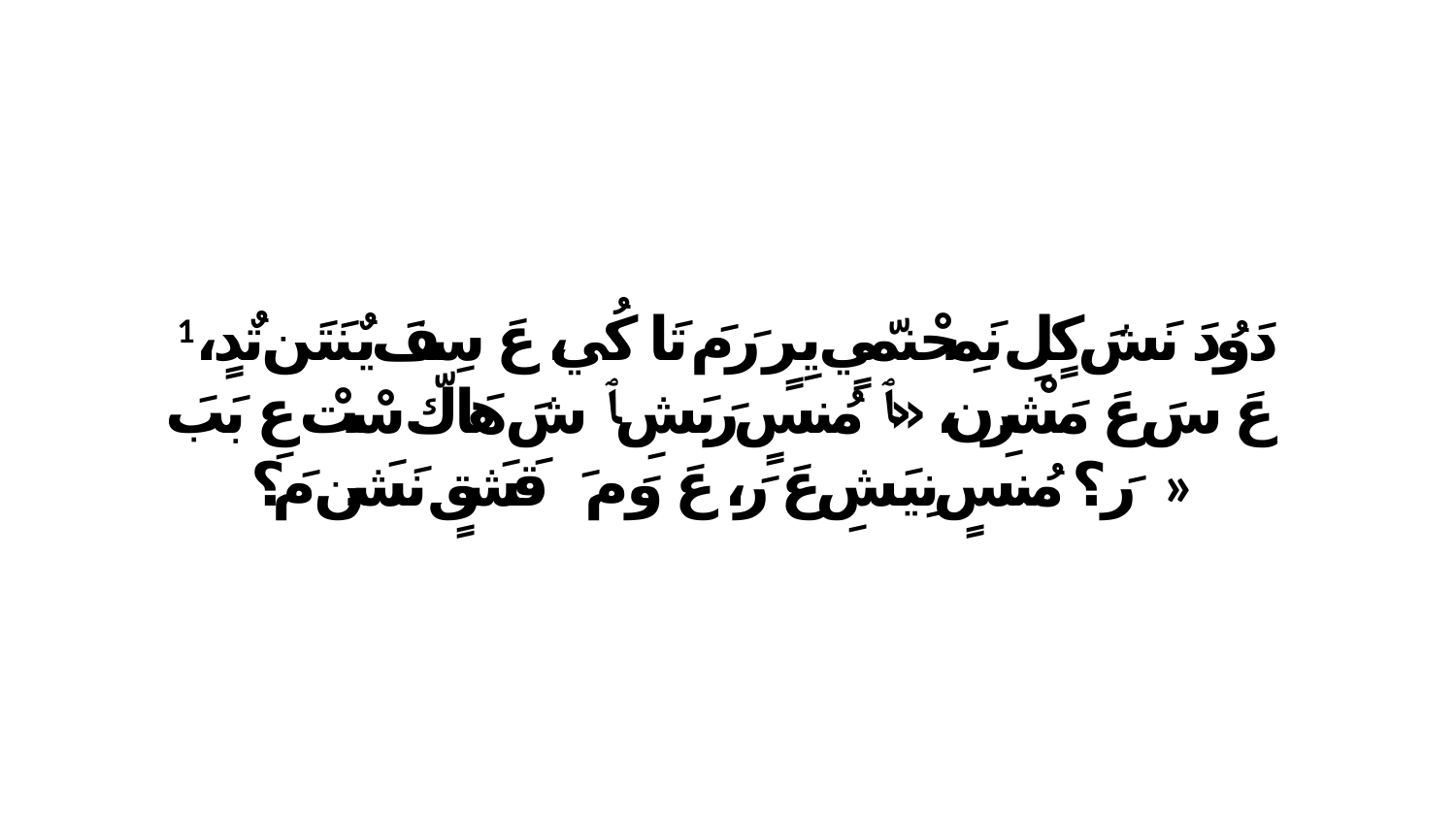

1 دَوُدَ نَشَ كٍلِ نَمِحْنمّيٍ يِرٍ رَ مَ تَا كُي، عَ سِفَ يٌنَتَن تٌدٍ، عَ سَ عَ مَشْرِن، «ﭑ مُنسٍ رَبَشِ ﭑ شَ هَاكّ سْتْ عِ بَبَ رَ؟ ﭑ مُنسٍ نِيَشِ عَ رَ، عَ وَ مَ ﭑ قَشَقٍ نَشَن مَ؟»